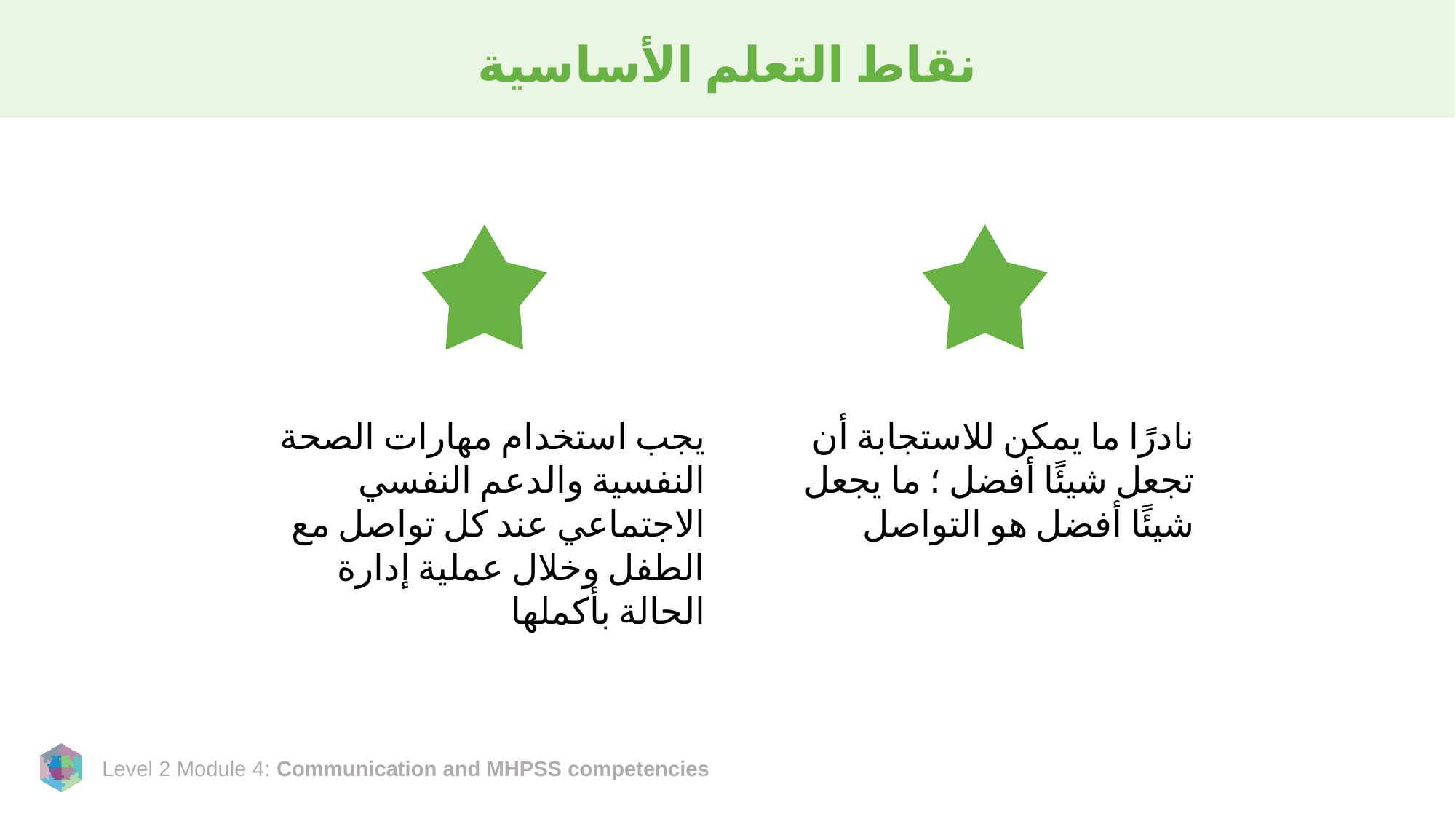

# نقاط التعلم الأساسية

يجب استخدام مهارات الصحة النفسية والدعم النفسي الاجتماعي عند كل تواصل مع الطفل وخلال عملية إدارة الحالة بأكملها
نادرًا ما يمكن للاستجابة أن تجعل شيئًا أفضل ؛ ما يجعل شيئًا أفضل هو التواصل